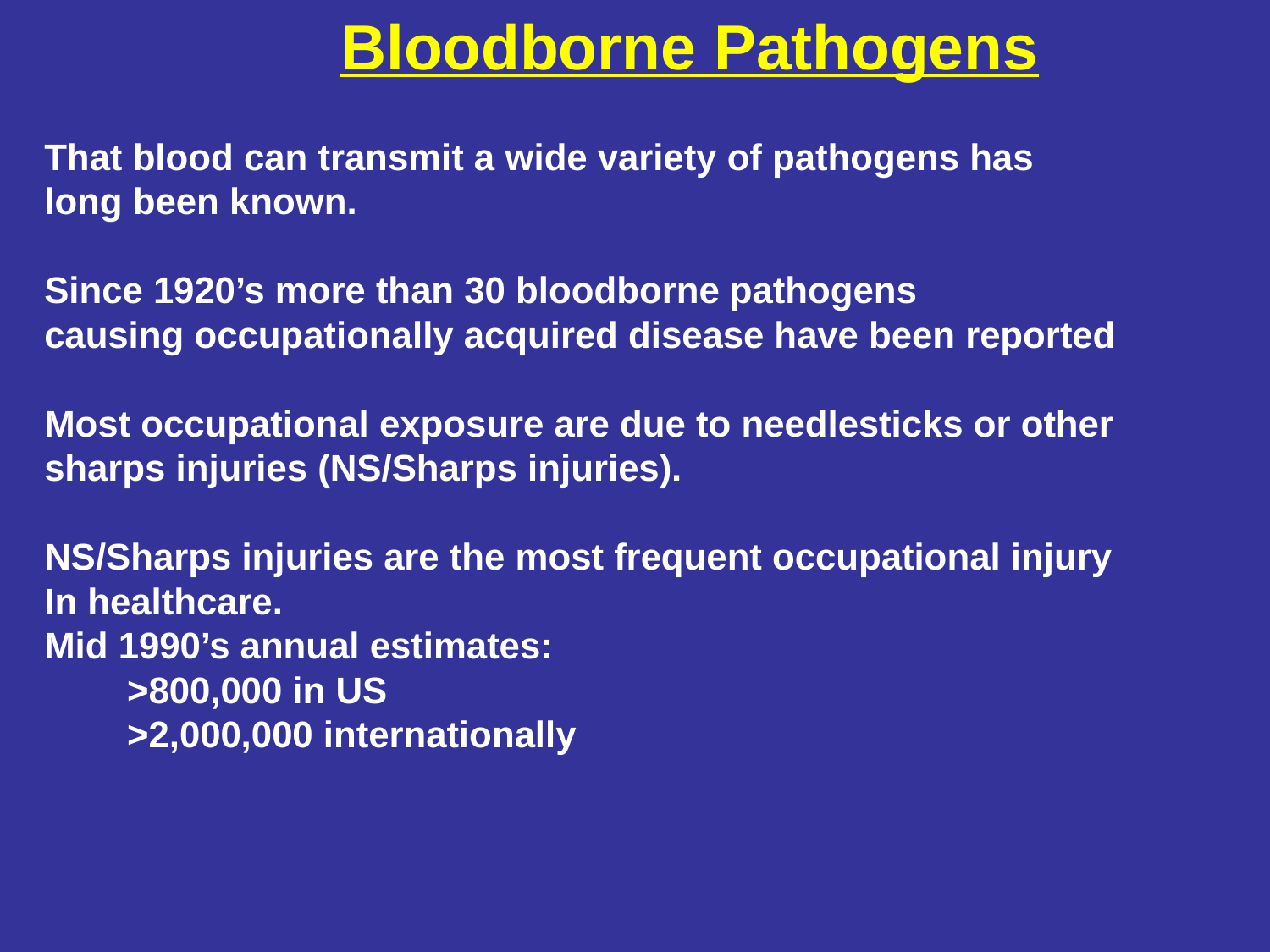

Bloodborne Pathogens

That blood can transmit a wide variety of pathogens has
long been known.

Since 1920’s more than 30 bloodborne pathogens
causing occupationally acquired disease have been reported

Most occupational exposure are due to needlesticks or other
sharps injuries (NS/Sharps injuries).

NS/Sharps injuries are the most frequent occupational injury
In healthcare.
Mid 1990’s annual estimates:
        >800,000 in US
        >2,000,000 internationally